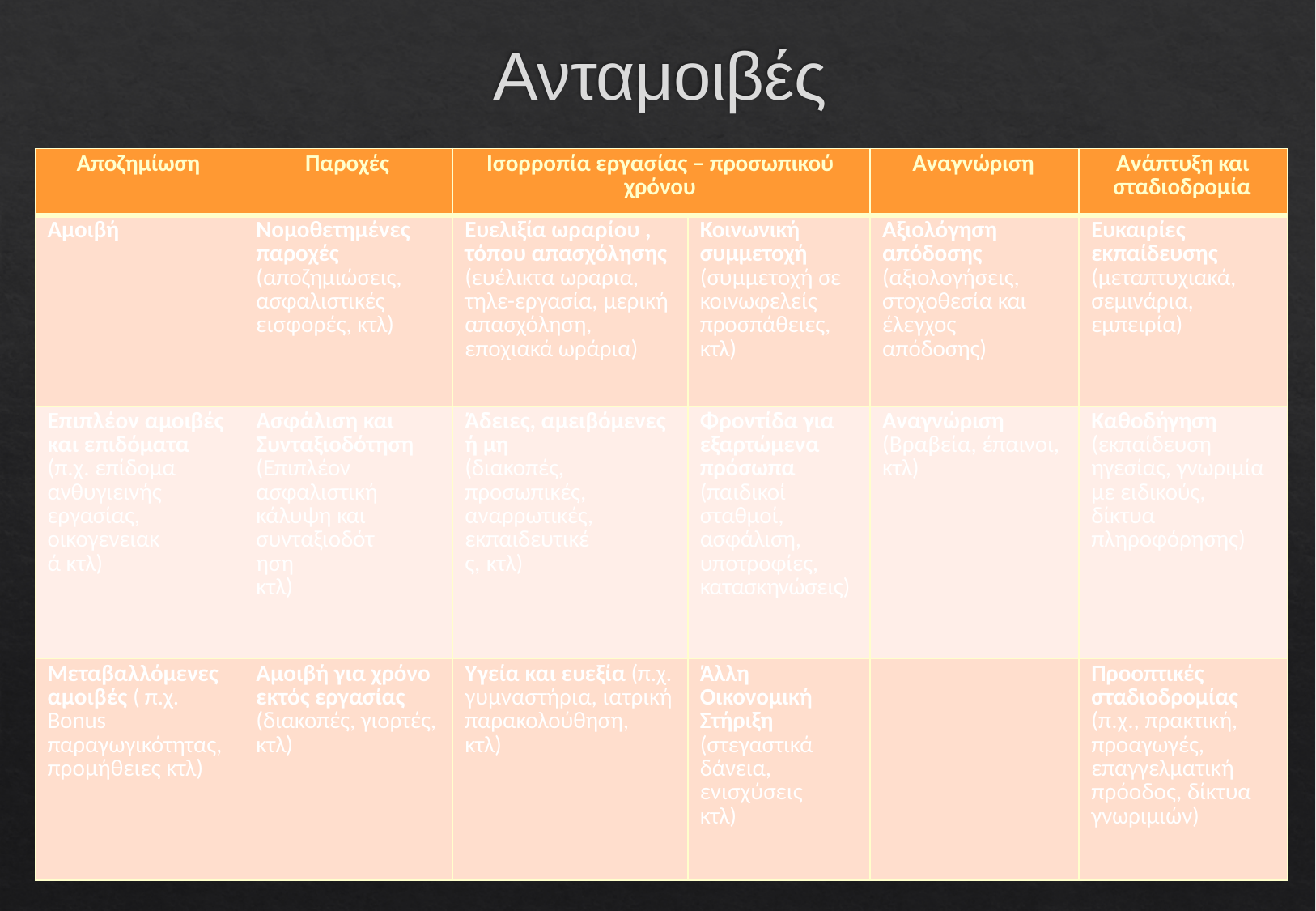

# Ανταμοιβές
| Αποζημίωση | Παροχές | Ισορροπία εργασίας – προσωπικού χρόνου |  | Αναγνώριση | Ανάπτυξη και σταδιοδρομία |
| --- | --- | --- | --- | --- | --- |
| Αμοιβή | Νομοθετημένες παροχές (αποζημιώσεις, ασφαλιστικές εισφορές, κτλ) | Ευελιξία ωραρίου , τόπου απασχόλησης (ευέλικτα ωραρια, τηλε-εργασία, μερική απασχόληση, εποχιακά ωράρια) | Κοινωνική συμμετοχή (συμμετοχή σε κοινωφελείς προσπάθειες, κτλ) | Αξιολόγηση απόδοσης (αξιολογήσεις, στοχοθεσία και έλεγχος απόδοσης) | Ευκαιρίες εκπαίδευσης (μεταπτυχιακά, σεμινάρια, εμπειρία) |
| Επιπλέον αμοιβές και επιδόματα (π.χ. επίδομα ανθυγιεινής εργασίας, οικογενειακά κτλ) | Ασφάλιση και Συνταξιοδότηση (Επιπλέον ασφαλιστική κάλυψη και συνταξιοδότηση κτλ) | Άδειες, αμειβόμενες ή μη (διακοπές, προσωπικές, αναρρωτικές, εκπαιδευτικές, κτλ) | Φροντίδα για εξαρτώμενα πρόσωπα (παιδικοί σταθμοί, ασφάλιση, υποτροφίες, κατασκηνώσεις) | Αναγνώριση (Βραβεία, έπαινοι, κτλ) | Καθοδήγηση (εκπαίδευση ηγεσίας, γνωριμία με ειδικούς, δίκτυα πληροφόρησης) |
| Μεταβαλλόμενες αμοιβές ( π.χ. Bonus παραγωγικότητας, προμήθειες κτλ) | Αμοιβή για χρόνο εκτός εργασίας (διακοπές, γιορτές, κτλ) | Υγεία και ευεξία (π.χ. γυμναστήρια, ιατρική παρακολούθηση, κτλ) | Άλλη Οικονομική Στήριξη (στεγαστικά δάνεια, ενισχύσεις κτλ) |  | Προοπτικές σταδιοδρομίας (π.χ., πρακτική, προαγωγές, επαγγελματική πρόοδος, δίκτυα γνωριμιών) |